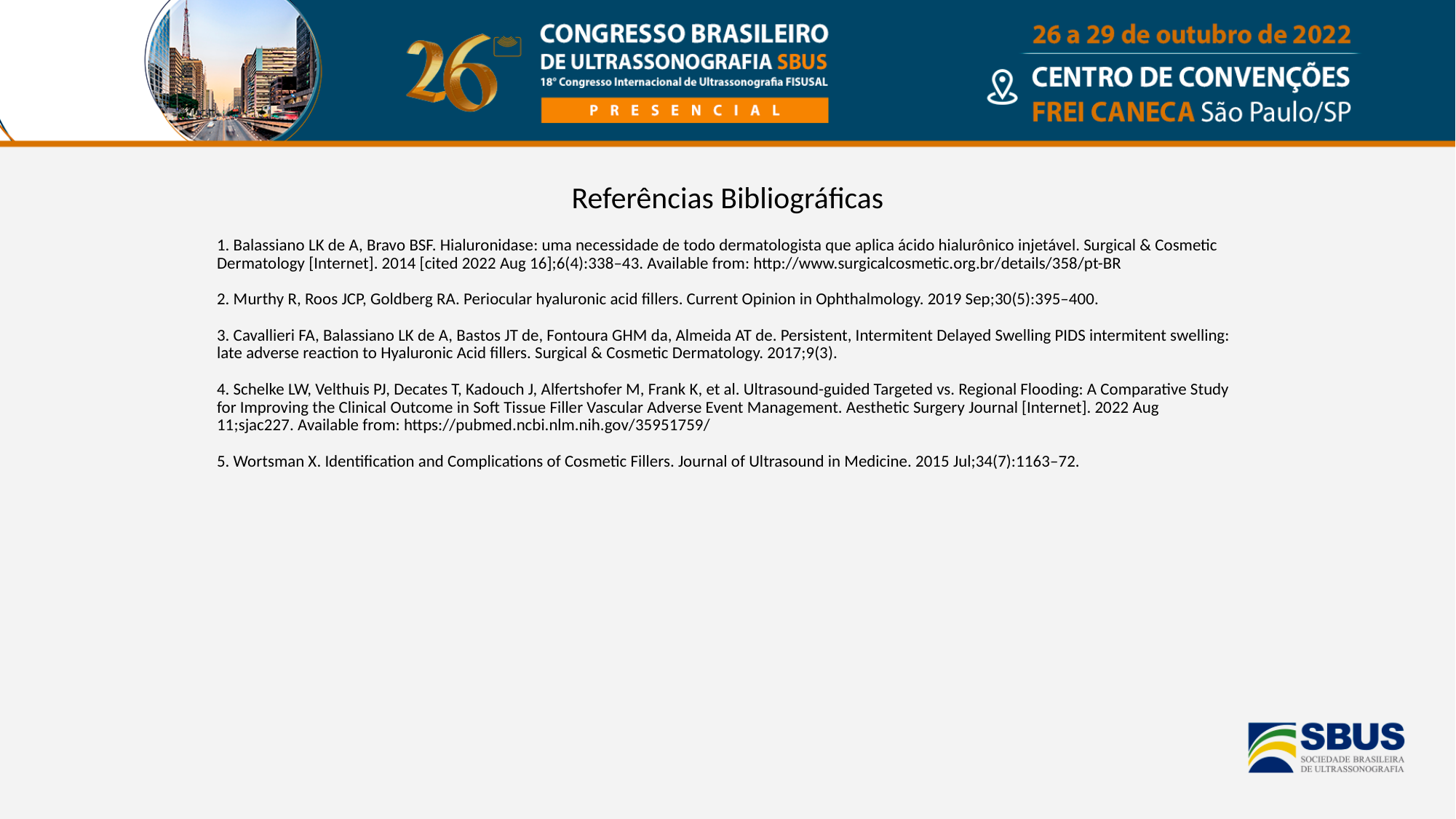

Referências Bibliográficas

# 1. Balassiano LK de A, Bravo BSF. Hialuronidase: uma necessidade de todo dermatologista que aplica ácido hialurônico injetável. Surgical & Cosmetic Dermatology [Internet]. 2014 [cited 2022 Aug 16];6(4):338–43. Available from: http://www.surgicalcosmetic.org.br/details/358/pt-BR 2. Murthy R, Roos JCP, Goldberg RA. Periocular hyaluronic acid fillers. Current Opinion in Ophthalmology. 2019 Sep;30(5):395–400. 3. Cavallieri FA, Balassiano LK de A, Bastos JT de, Fontoura GHM da, Almeida AT de. Persistent, Intermitent Delayed Swelling PIDS intermitent swelling: late adverse reaction to Hyaluronic Acid fillers. Surgical & Cosmetic Dermatology. 2017;9(3). 4. Schelke LW, Velthuis PJ, Decates T, Kadouch J, Alfertshofer M, Frank K, et al. Ultrasound-guided Targeted vs. Regional Flooding: A Comparative Study for Improving the Clinical Outcome in Soft Tissue Filler Vascular Adverse Event Management. Aesthetic Surgery Journal [Internet]. 2022 Aug 11;sjac227. Available from: https://pubmed.ncbi.nlm.nih.gov/35951759/ 5. Wortsman X. Identification and Complications of Cosmetic Fillers. Journal of Ultrasound in Medicine. 2015 Jul;34(7):1163–72.